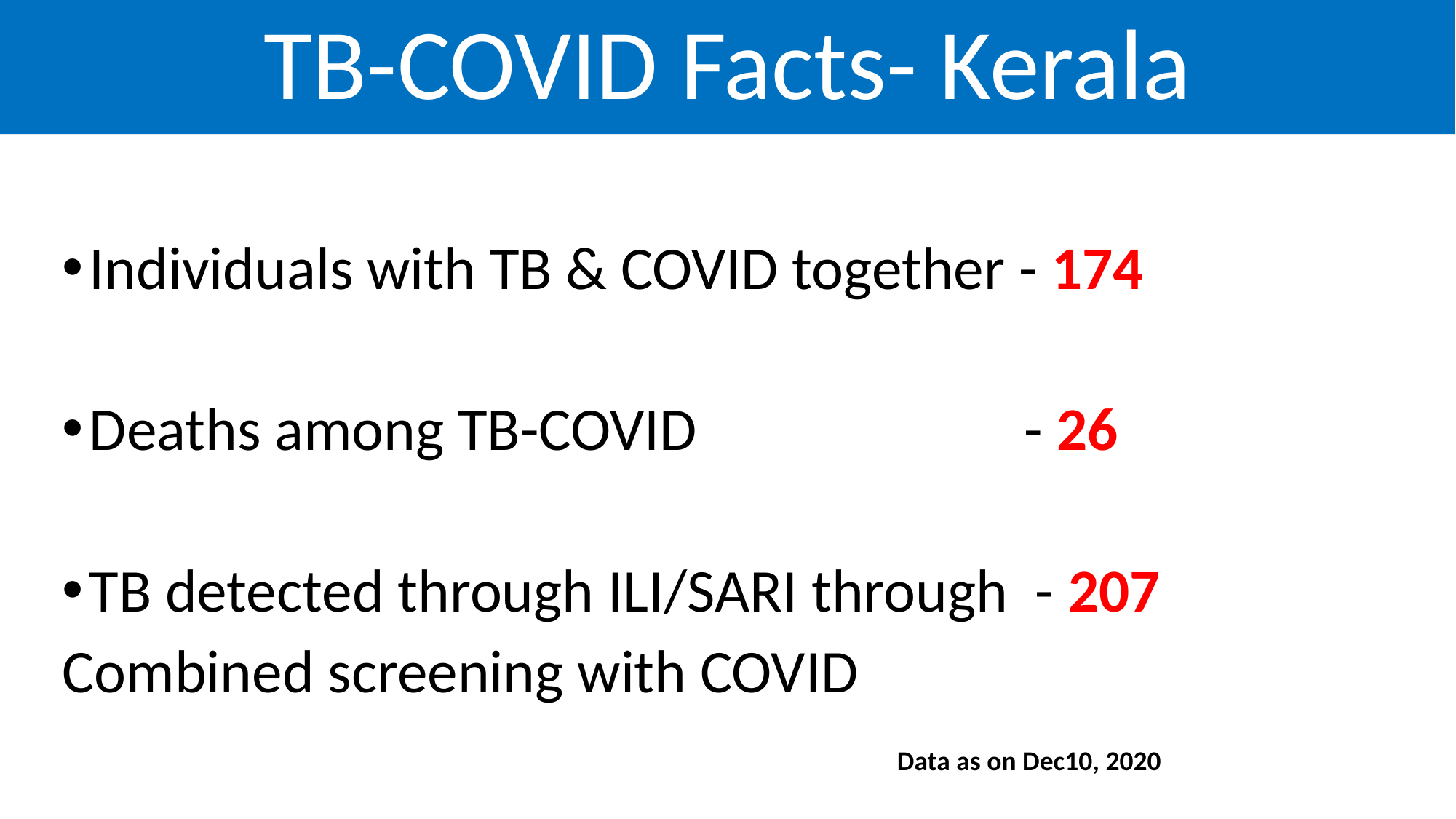

# TB-COVID Facts- Kerala

Individuals with TB & COVID together - 174

Deaths among TB-COVID                        - 26

TB detected through ILI/SARI through  - 207
Combined screening with COVID
Data as on Dec10, 2020